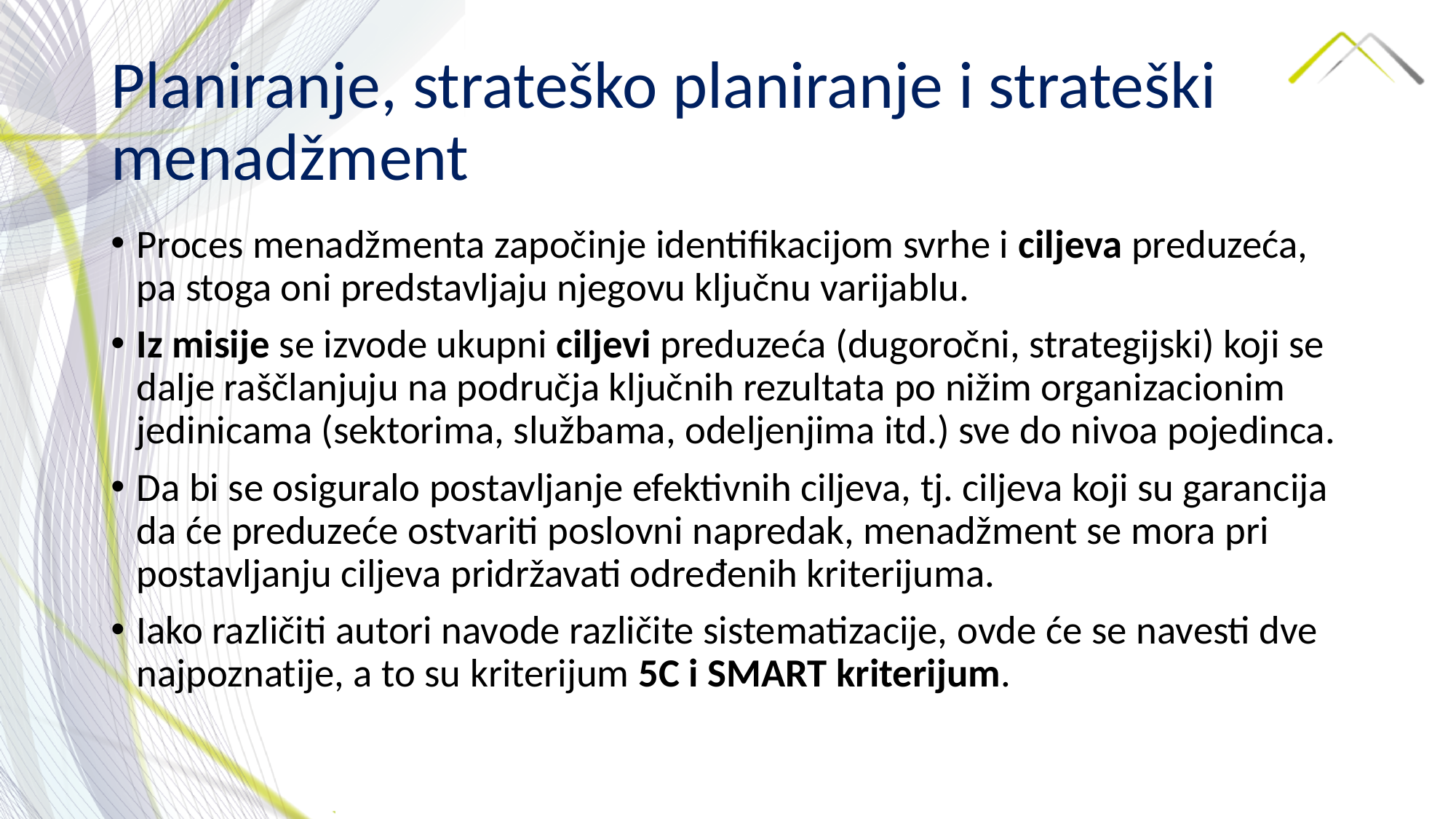

# Planiranje, strateško planiranje i strateški menadžment
Proces menadžmenta započinje identifikacijom svrhe i ciljeva preduzeća, pa stoga oni predstavljaju njegovu ključnu varijablu.
Iz misije se izvode ukupni ciljevi preduzeća (dugoročni, strategijski) koji se dalje raščlanjuju na područja ključnih rezultata po nižim organizacionim jedinicama (sektorima, službama, odeljenjima itd.) sve do nivoa pojedinca.
Da bi se osiguralo postavljanje efektivnih ciljeva, tj. ciljeva koji su garancija da će preduzeće ostvariti poslovni napredak, menadžment se mora pri postavljanju ciljeva pridržavati određenih kriterijuma.
Iako različiti autori navode različite sistematizacije, ovde će se navesti dve najpoznatije, a to su kriterijum 5C i SMART kriterijum.